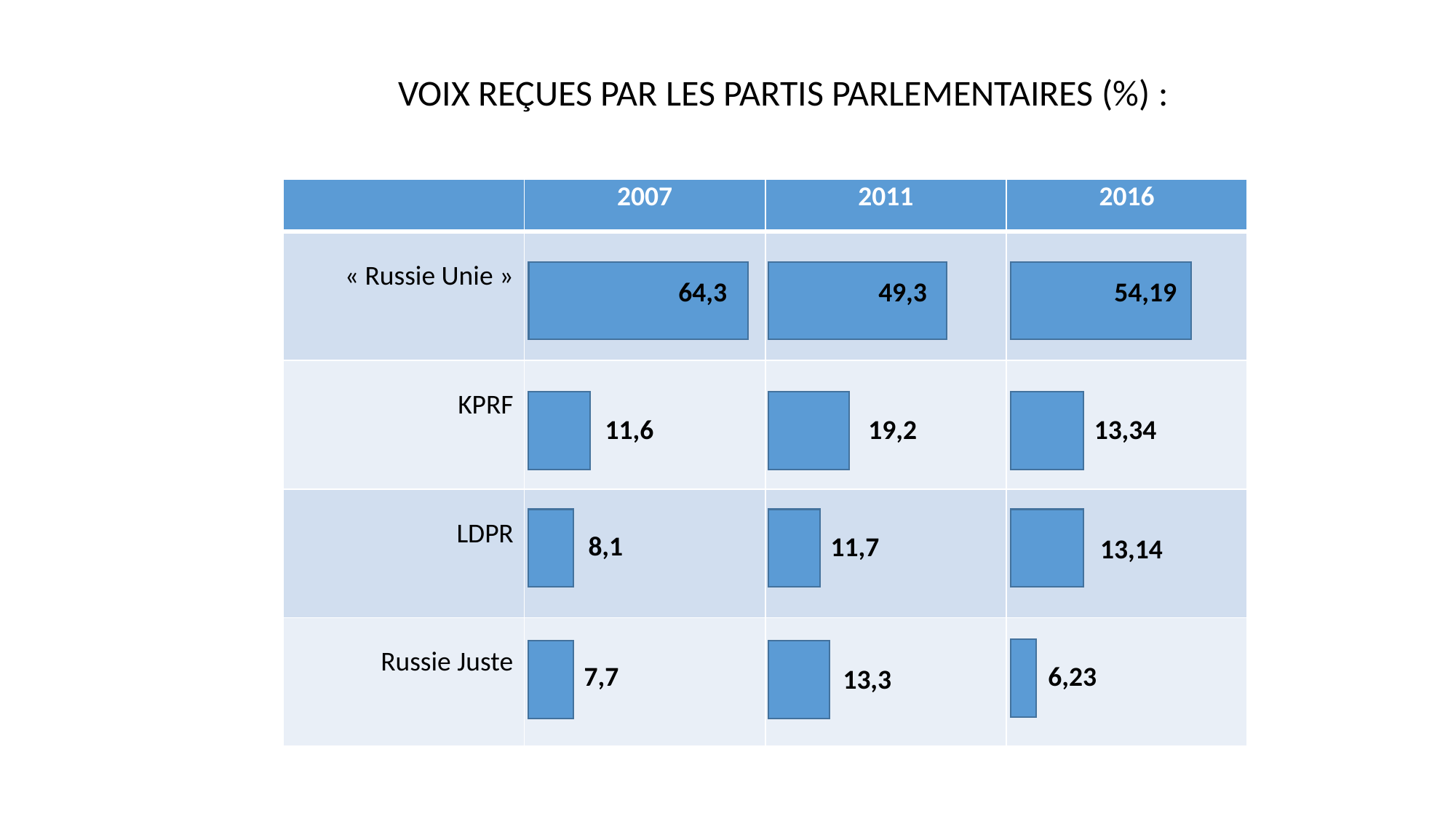

VOIX REÇUES PAR LES PARTIS PARLEMENTAIRES (%) :
|  | 2007 | 2011 | 2016 |
| --- | --- | --- | --- |
| « Russie Unie » |  |  |  |
| KPRF |  |  |  |
| LDPR |  |  |  |
| Russie Juste |  |  |  |

64,3
49,3
54,19

11,6
19,2
13,34

8,1
11,7
13,14

7,7
6,23
13,3